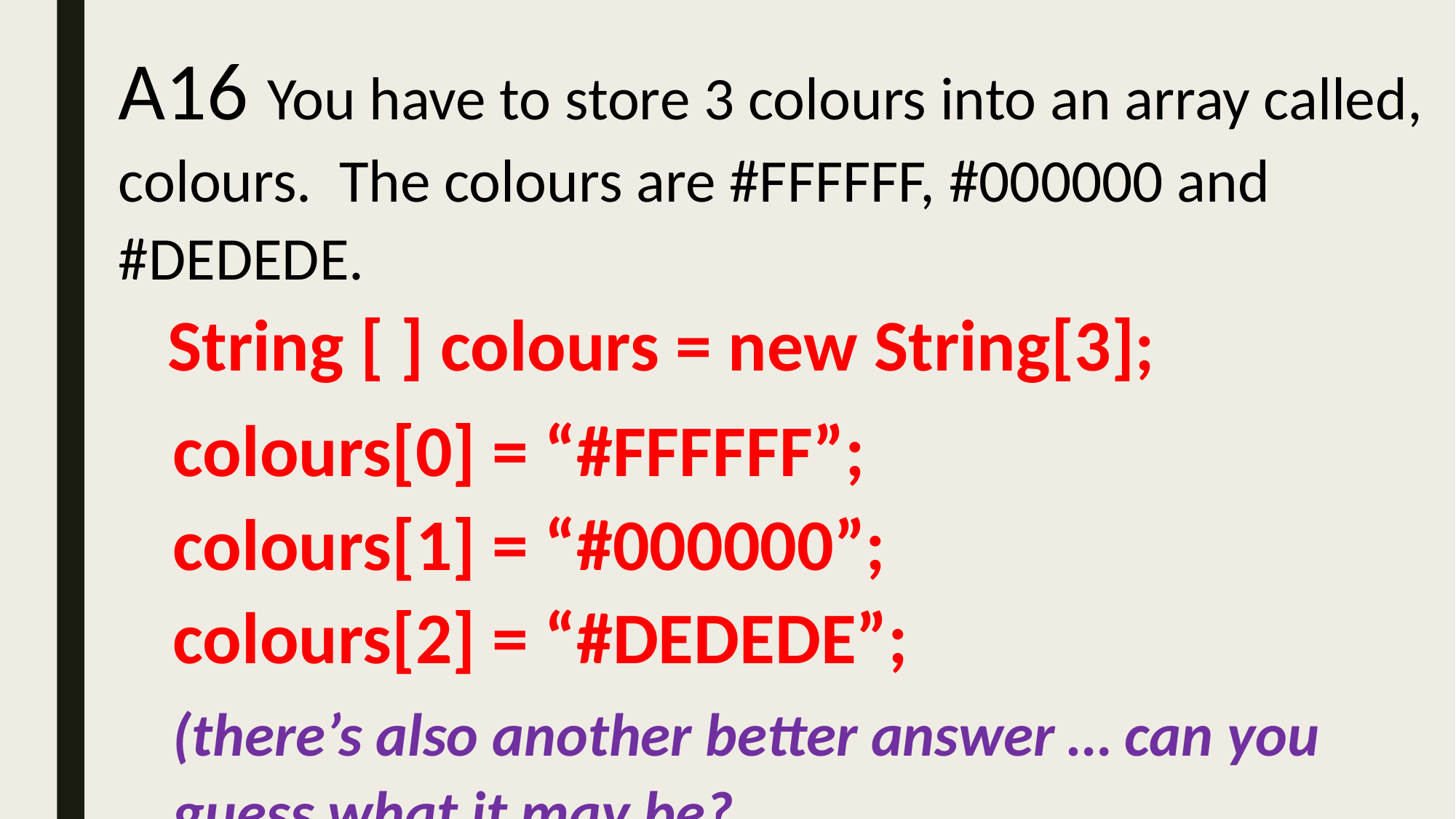

A16 You have to store 3 colours into an array called, colours.  The colours are #FFFFFF, #000000 and #DEDEDE.
   String [ ] colours = new String[3];
colours[0] = “#FFFFFF”;
colours[1] = “#000000”;
colours[2] = “#DEDEDE”;
(there’s also another better answer … can you guess what it may be?